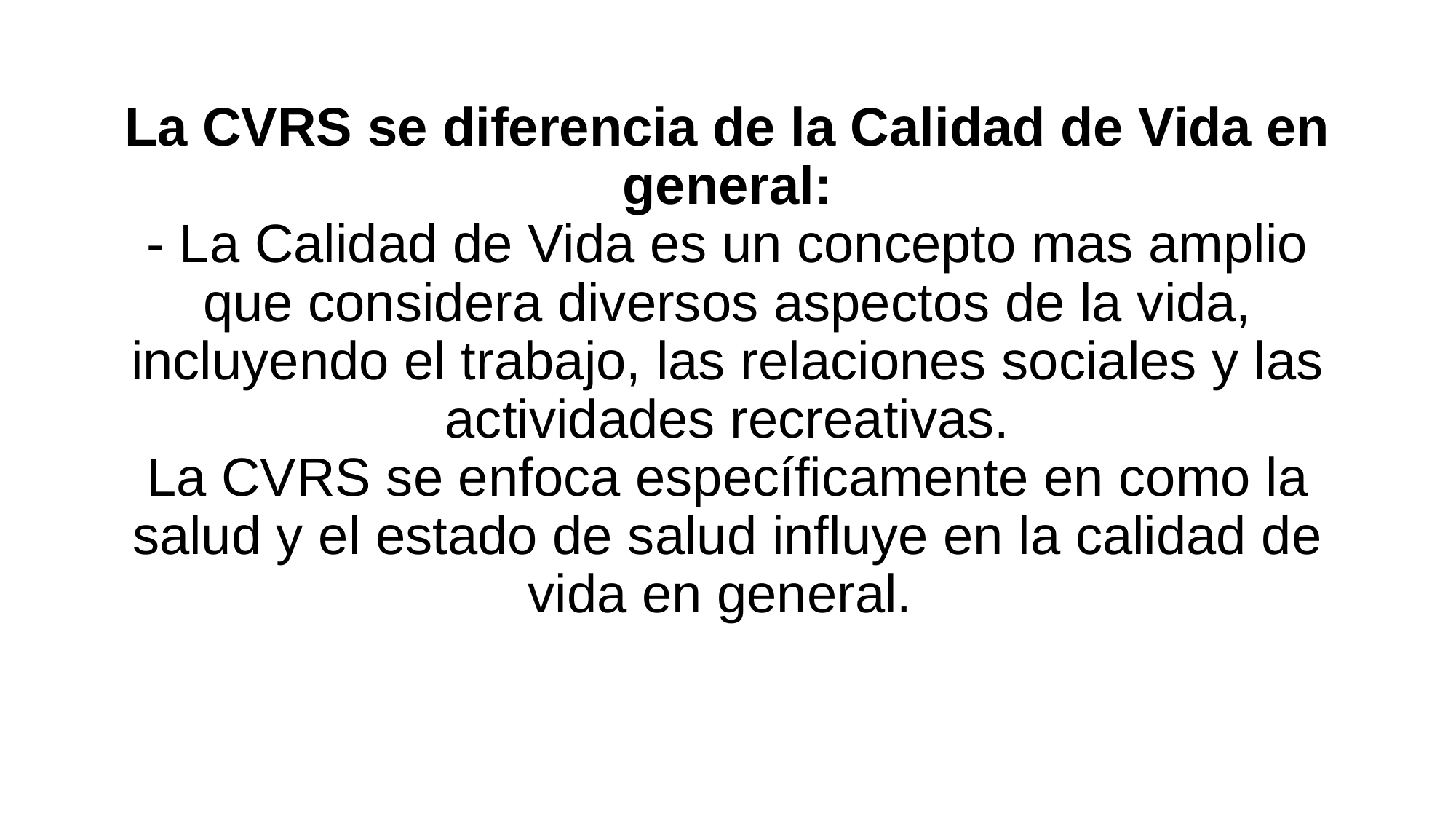

# La CVRS se diferencia de la Calidad de Vida en general: - La Calidad de Vida es un concepto mas amplio que considera diversos aspectos de la vida, incluyendo el trabajo, las relaciones sociales y las actividades recreativas. La CVRS se enfoca específicamente en como la salud y el estado de salud influye en la calidad de vida en general.